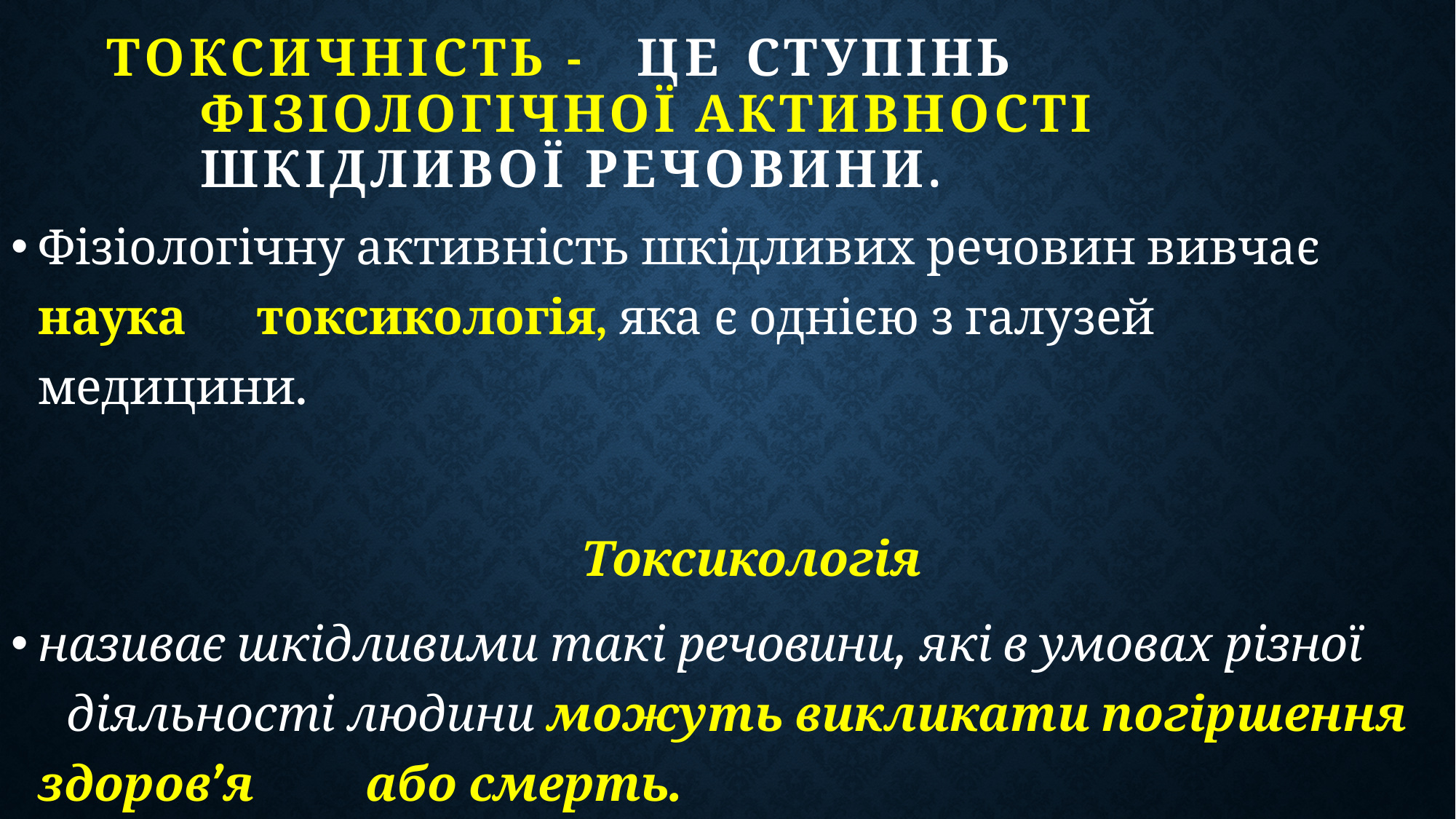

# ТОКСИЧНІСТЬ -	ЦЕ	СТУПІНЬ	ФІЗІОЛОГІЧНОЇ АКТИВНОСТІ		ШКІДЛИВОЇ РЕЧОВИНИ.
Фізіологічну активність шкідливих речовин вивчає наука 	токсикологія, яка є однією з галузей медицини.

Токсикологія
називає шкідливими такі речовини, які в умовах різної 	діяльності людини можуть викликати погіршення здоров’я 	або смерть.